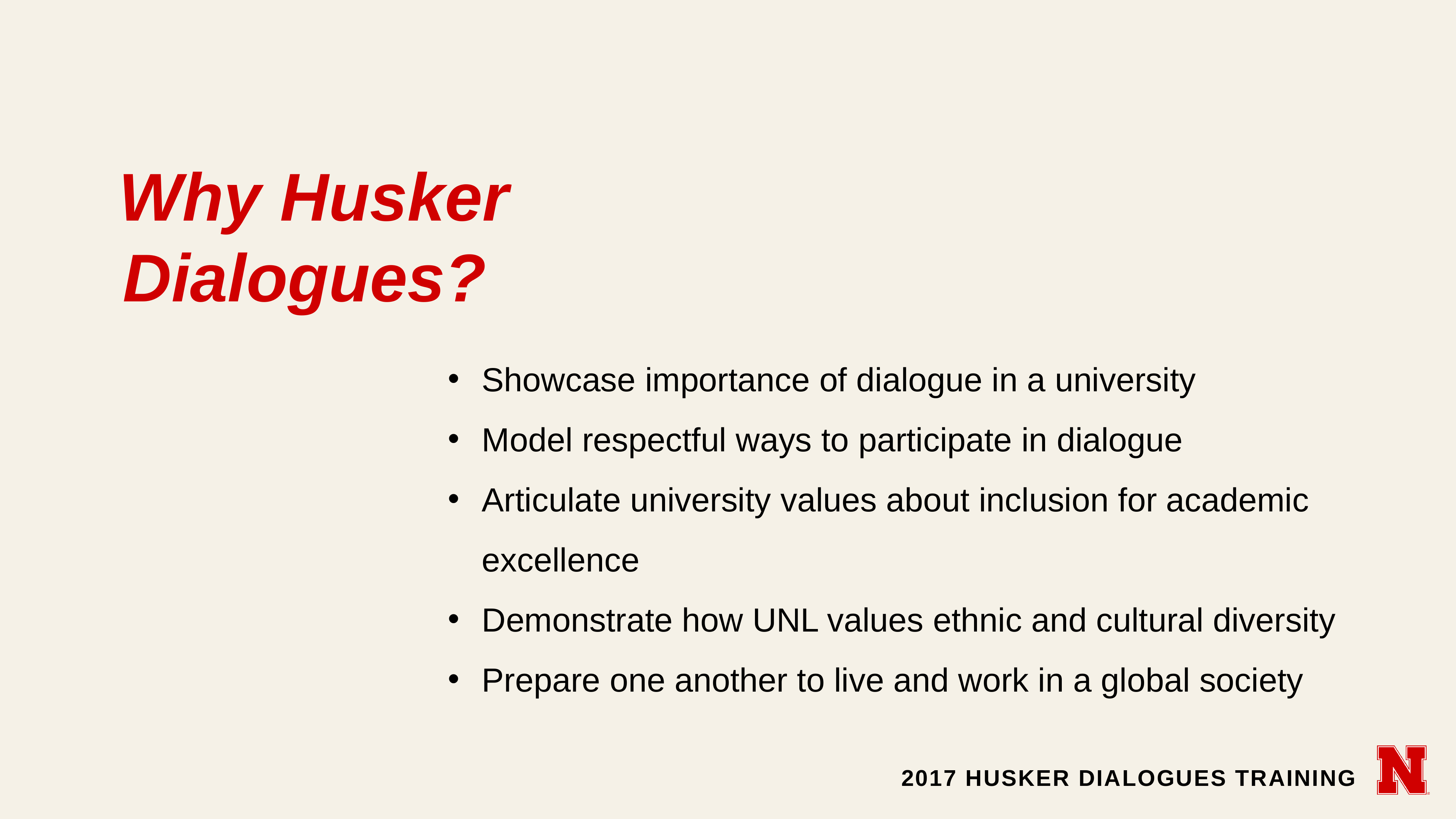

# Why Husker Dialogues?
Showcase importance of dialogue in a university
Model respectful ways to participate in dialogue
Articulate university values about inclusion for academic excellence
Demonstrate how UNL values ethnic and cultural diversity
Prepare one another to live and work in a global society

2017 Husker dialogues training